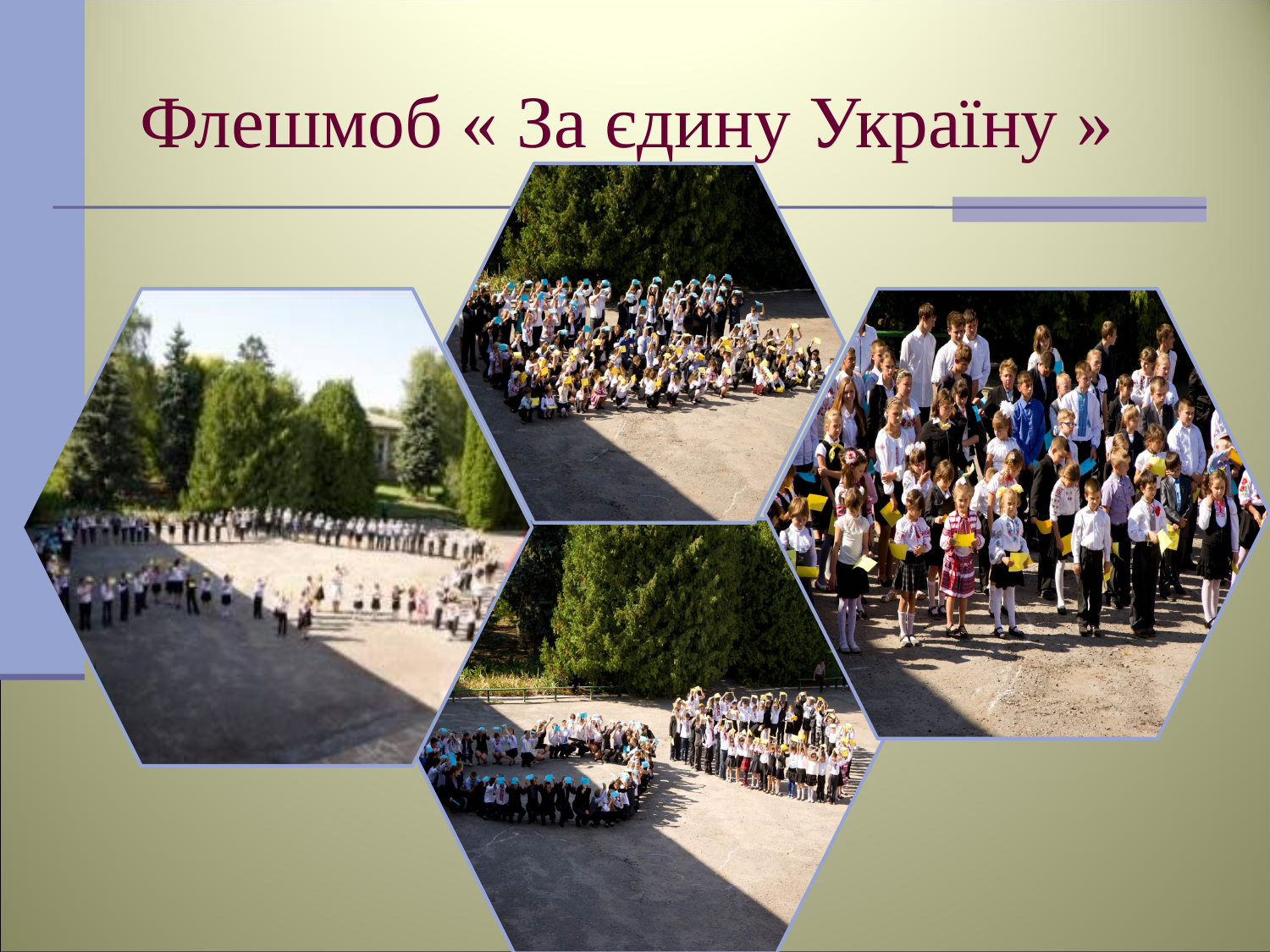

# Флешмоб « За єдину Україну »